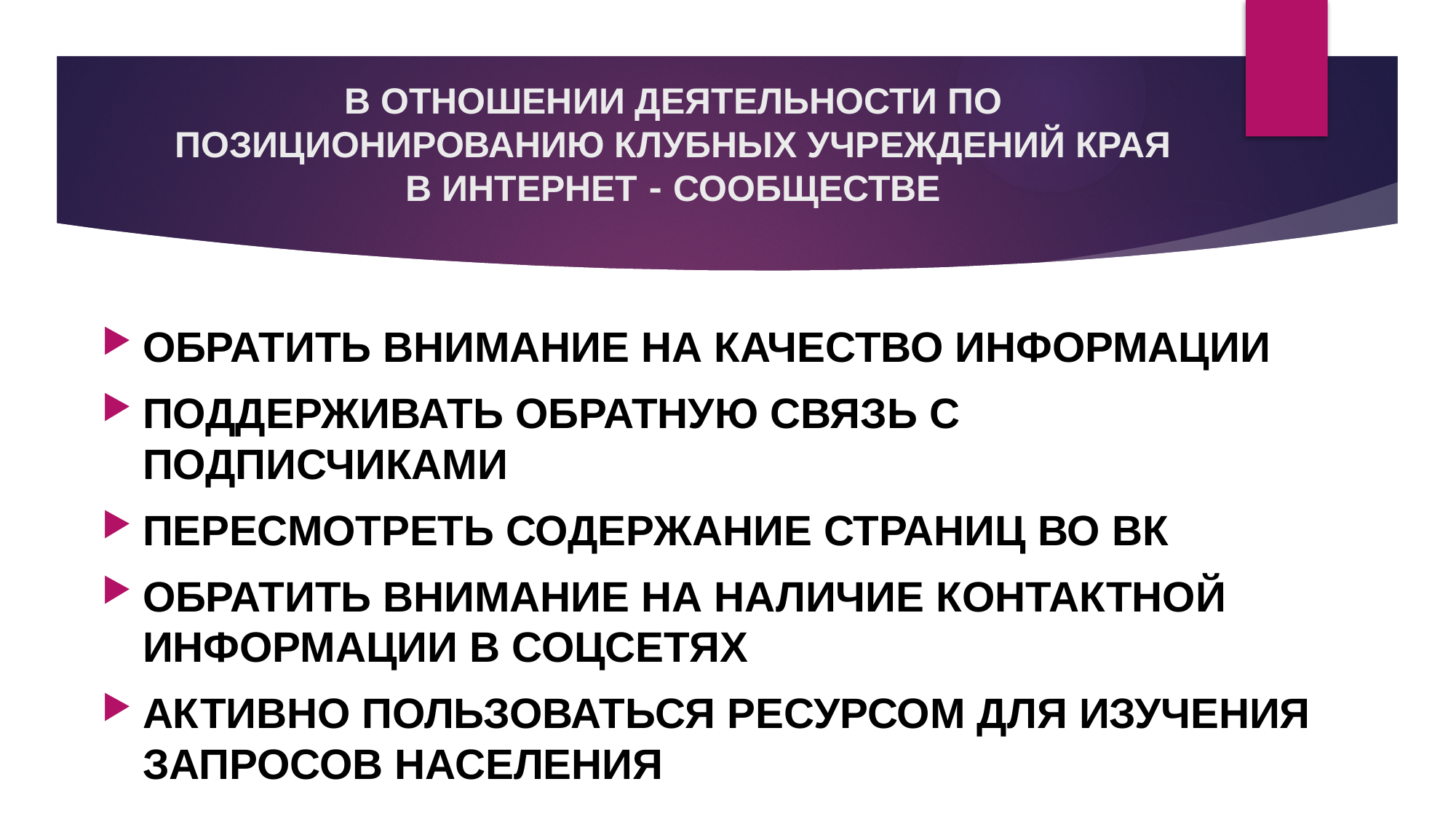

# В ОТНОШЕНИИ ДЕЯТЕЛЬНОСТИ ПО ПОЗИЦИОНИРОВАНИЮ КЛУБНЫХ УЧРЕЖДЕНИЙ КРАЯ В ИНТЕРНЕТ - СООБЩЕСТВЕ
ОБРАТИТЬ ВНИМАНИЕ НА КАЧЕСТВО ИНФОРМАЦИИ
ПОДДЕРЖИВАТЬ ОБРАТНУЮ СВЯЗЬ С ПОДПИСЧИКАМИ
ПЕРЕСМОТРЕТЬ СОДЕРЖАНИЕ СТРАНИЦ ВО ВК
ОБРАТИТЬ ВНИМАНИЕ НА НАЛИЧИЕ КОНТАКТНОЙ ИНФОРМАЦИИ В СОЦСЕТЯХ
АКТИВНО ПОЛЬЗОВАТЬСЯ РЕСУРСОМ ДЛЯ ИЗУЧЕНИЯ ЗАПРОСОВ НАСЕЛЕНИЯ